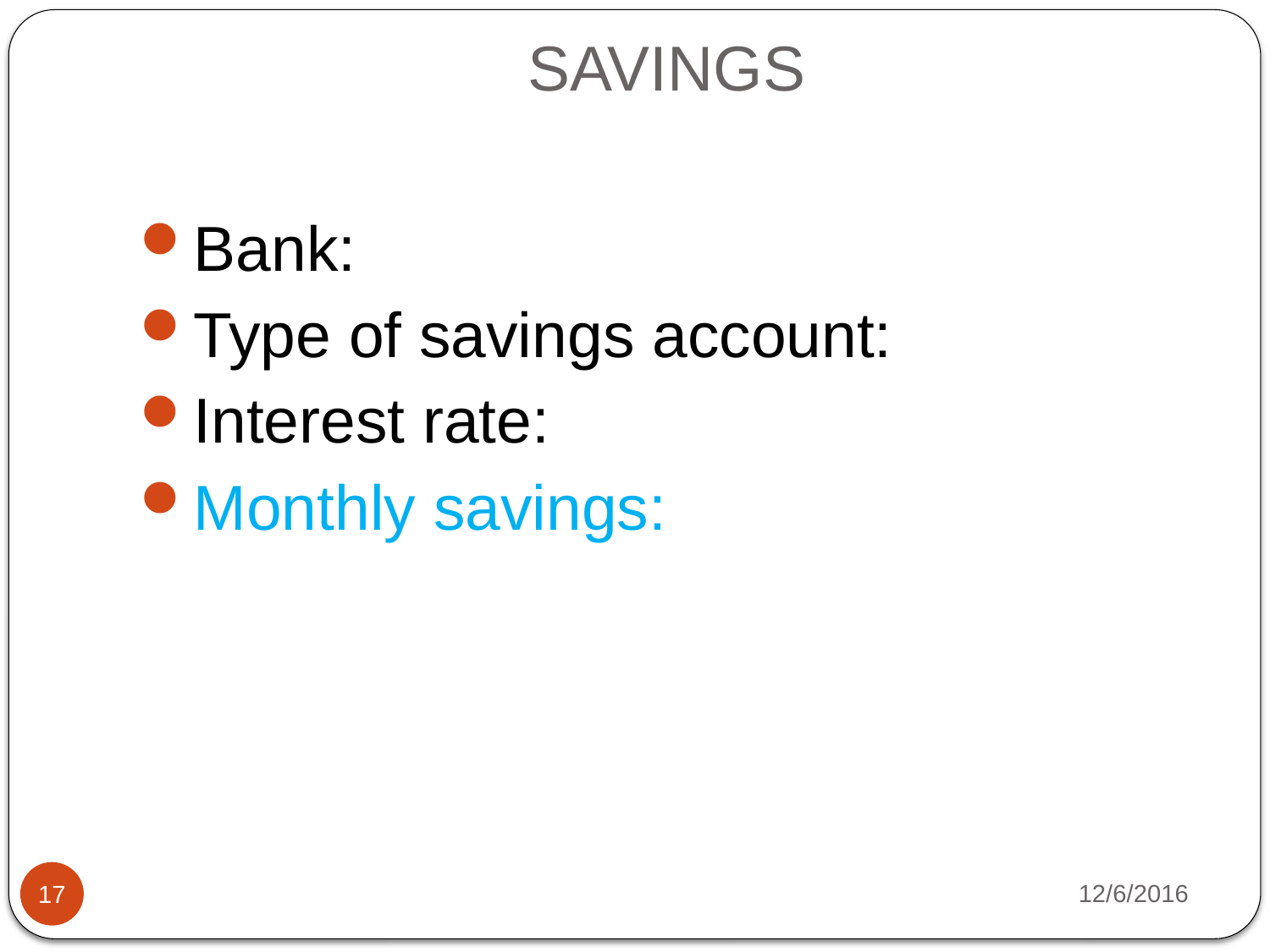

# SAVINGS
Bank:
Type of savings account:
Interest rate:
Monthly savings:
12/6/2016
17